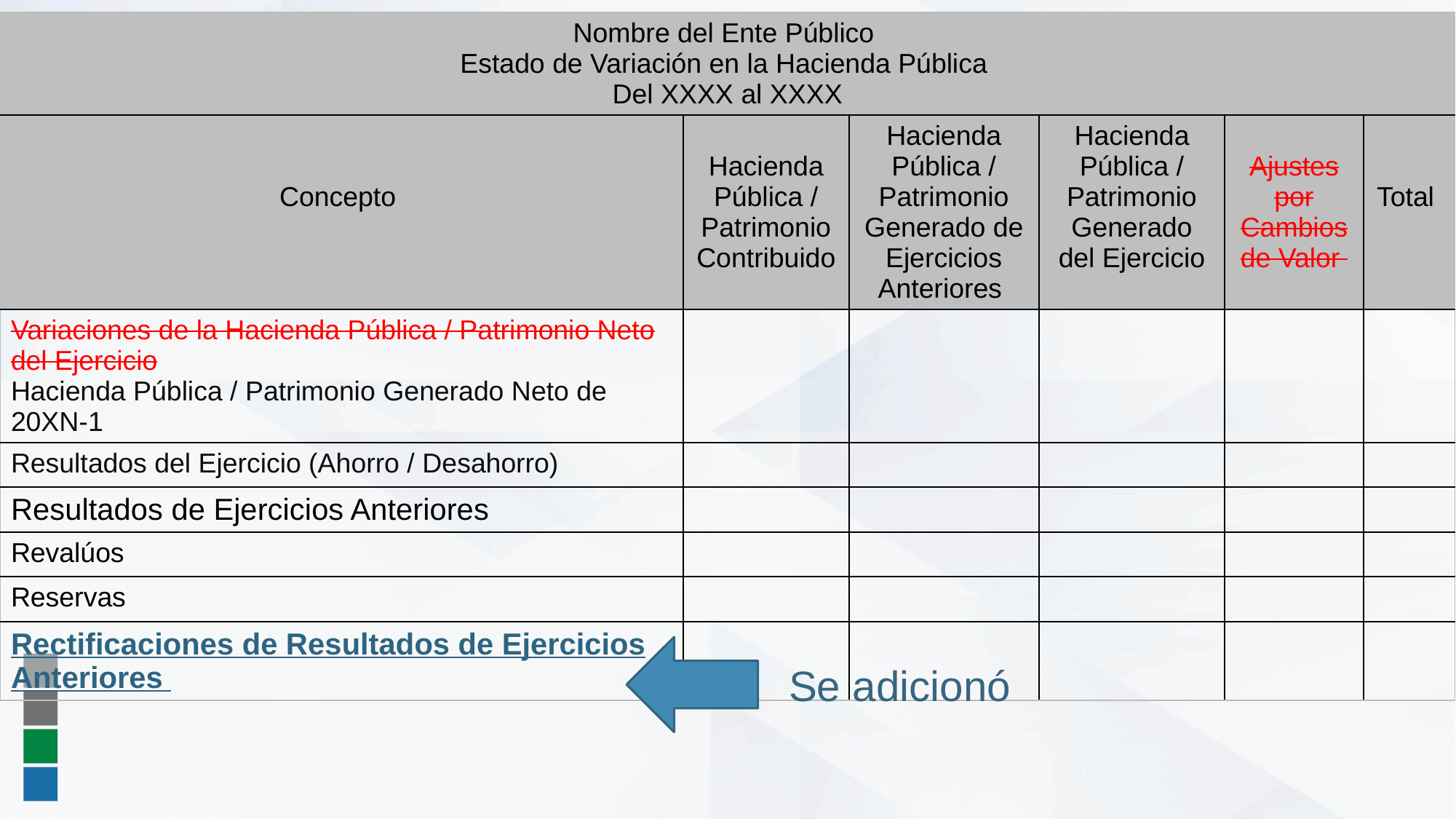

| Nombre del Ente Público Estado de Variación en la Hacienda Pública Del XXXX al XXXX |  |  |  |  |  |
| --- | --- | --- | --- | --- | --- |
| Concepto | Hacienda Pública / Patrimonio Contribuido | Hacienda Pública / Patrimonio Generado de Ejercicios Anteriores | Hacienda Pública / Patrimonio Generado del Ejercicio | Ajustes por Cambios de Valor | Total |
| Variaciones de la Hacienda Pública / Patrimonio Neto del Ejercicio Hacienda Pública / Patrimonio Generado Neto de 20XN-1 |  |  |  |  |  |
| Resultados del Ejercicio (Ahorro / Desahorro) |  |  |  |  |  |
| Resultados de Ejercicios Anteriores |  |  |  |  |  |
| Revalúos |  |  |  |  |  |
| Reservas |  |  |  |  |  |
| Rectificaciones de Resultados de Ejercicios Anteriores |  |  |  |  |  |

Se adicionó